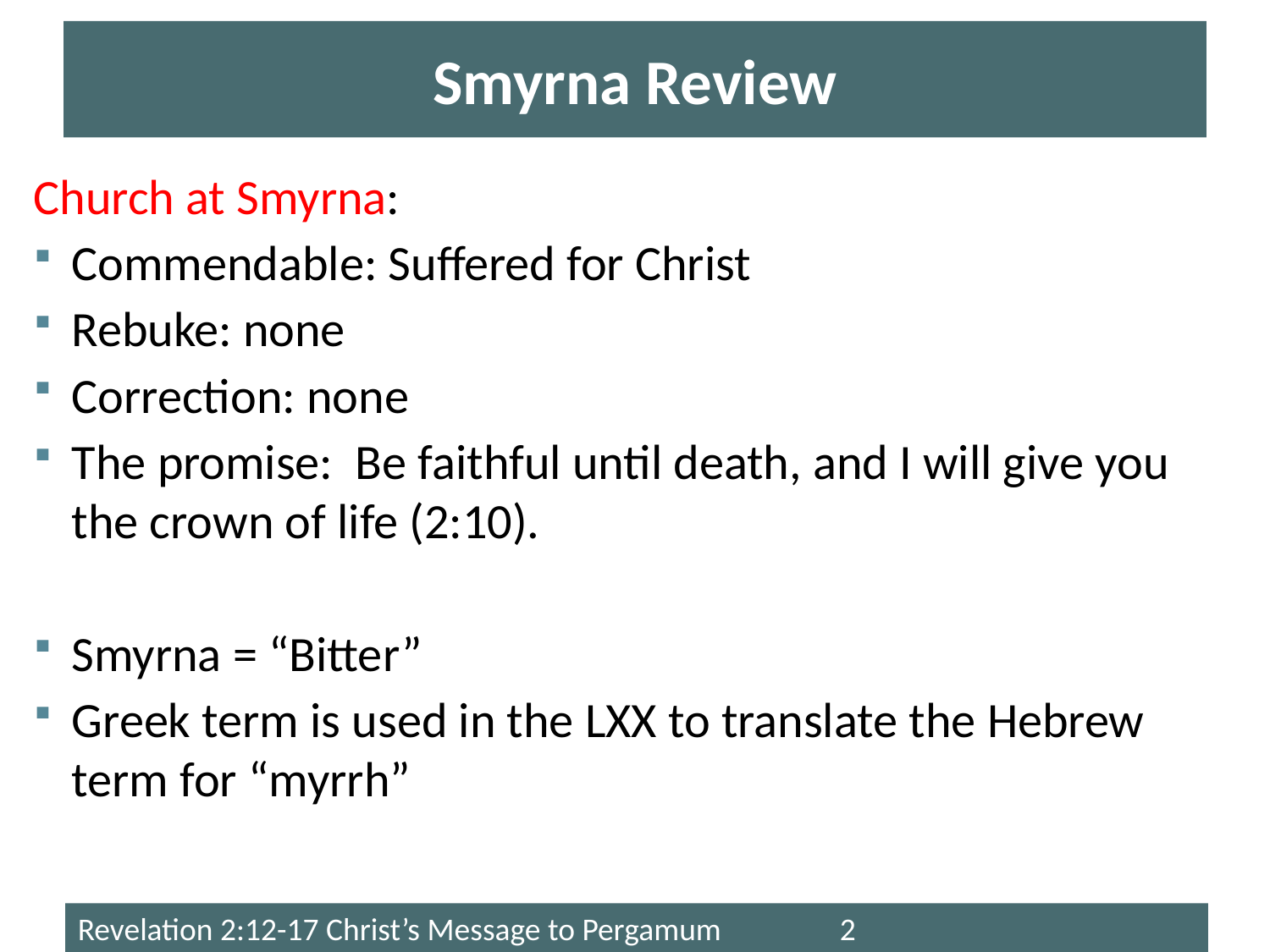

# Smyrna Review
Church at Smyrna:
Commendable: Suffered for Christ
Rebuke: none
Correction: none
The promise:  Be faithful until death, and I will give you the crown of life (2:10).

Smyrna = “Bitter”
Greek term is used in the LXX to translate the Hebrew term for “myrrh”